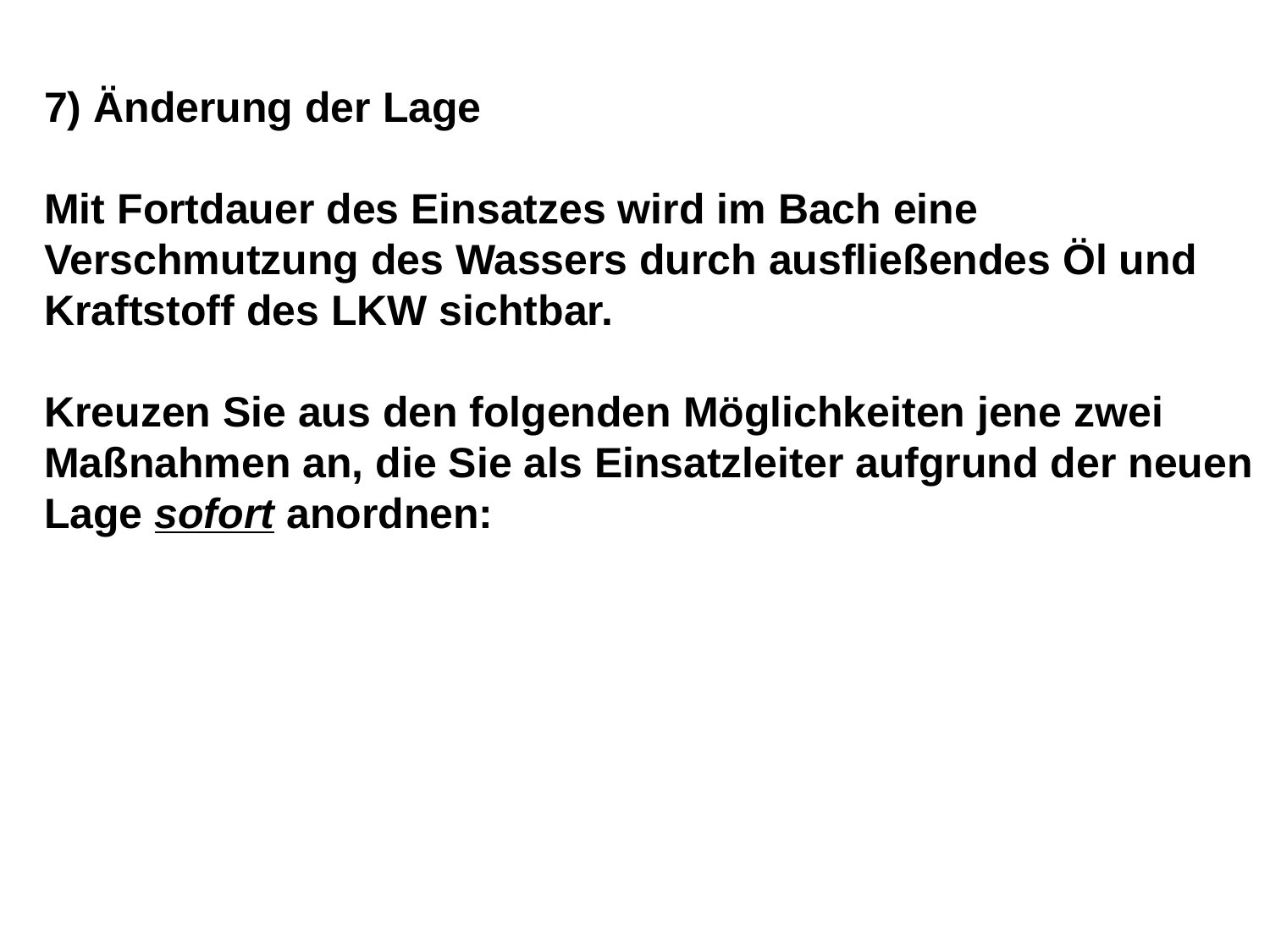

7) Änderung der Lage

Mit Fortdauer des Einsatzes wird im Bach eine Verschmutzung des Wassers durch ausfließendes Öl und Kraftstoff des LKW sichtbar.

Kreuzen Sie aus den folgenden Möglichkeiten jene zwei Maßnahmen an, die Sie als Einsatzleiter aufgrund der neuen Lage sofort anordnen:

29